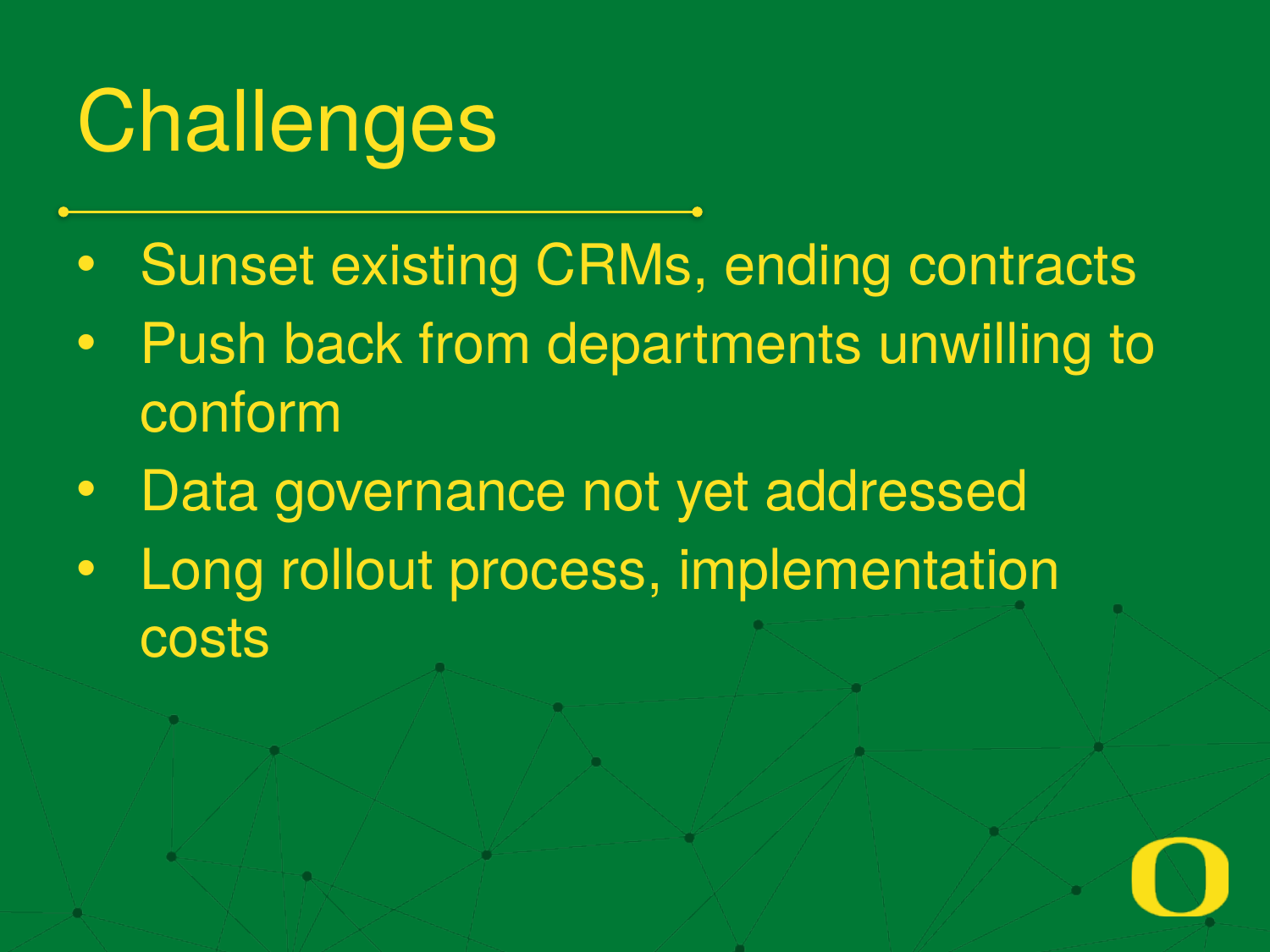

# Challenges
Sunset existing CRMs, ending contracts
Push back from departments unwilling to conform
Data governance not yet addressed
Long rollout process, implementation costs